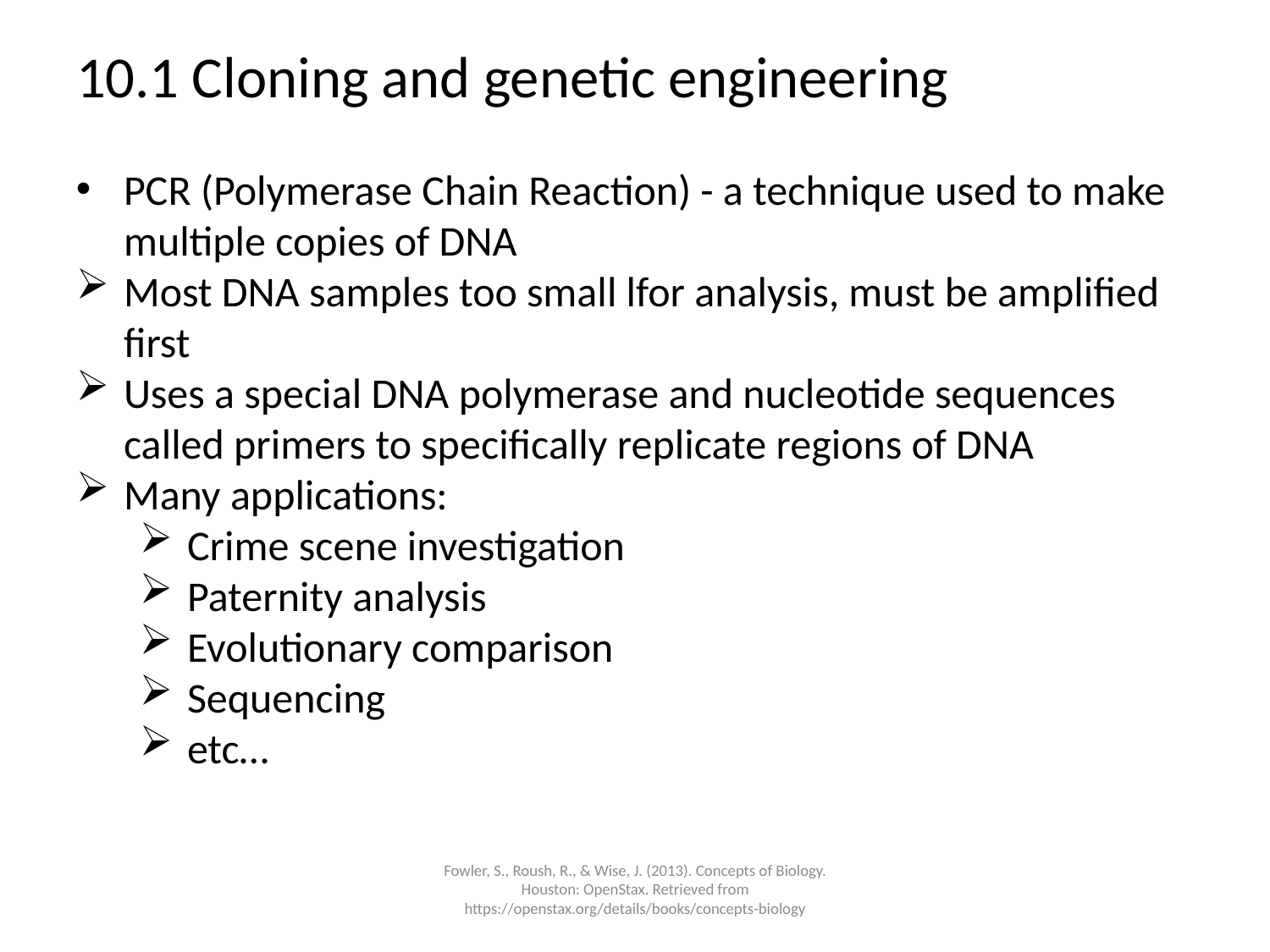

# 10.1 Cloning and genetic engineering
PCR (Polymerase Chain Reaction) - a technique used to make multiple copies of DNA
Most DNA samples too small lfor analysis, must be amplified first
Uses a special DNA polymerase and nucleotide sequences called primers to specifically replicate regions of DNA
Many applications:
Crime scene investigation
Paternity analysis
Evolutionary comparison
Sequencing
etc…

Fowler, S., Roush, R., & Wise, J. (2013). Concepts of Biology. Houston: OpenStax. Retrieved from https://openstax.org/details/books/concepts-biology